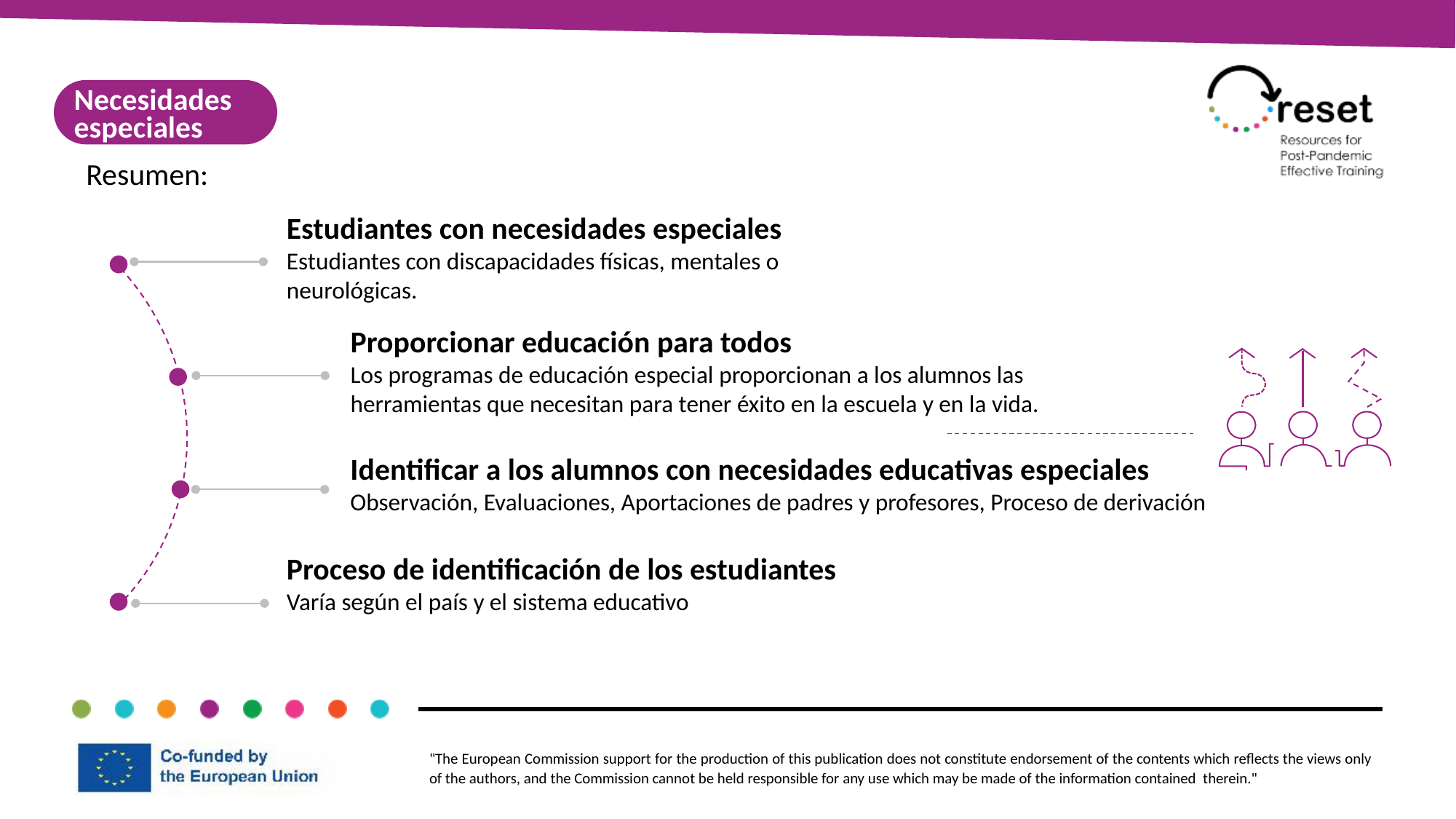

Necesidades especiales
Resumen:

Estudiantes con necesidades especiales
Estudiantes con discapacidades físicas, mentales o neurológicas.

Proporcionar educación para todos
Los programas de educación especial proporcionan a los alumnos las herramientas que necesitan para tener éxito en la escuela y en la vida.

Identificar a los alumnos con necesidades educativas especiales
Observación, Evaluaciones, Aportaciones de padres y profesores, Proceso de derivación

Proceso de identificación de los estudiantes
Varía según el país y el sistema educativo